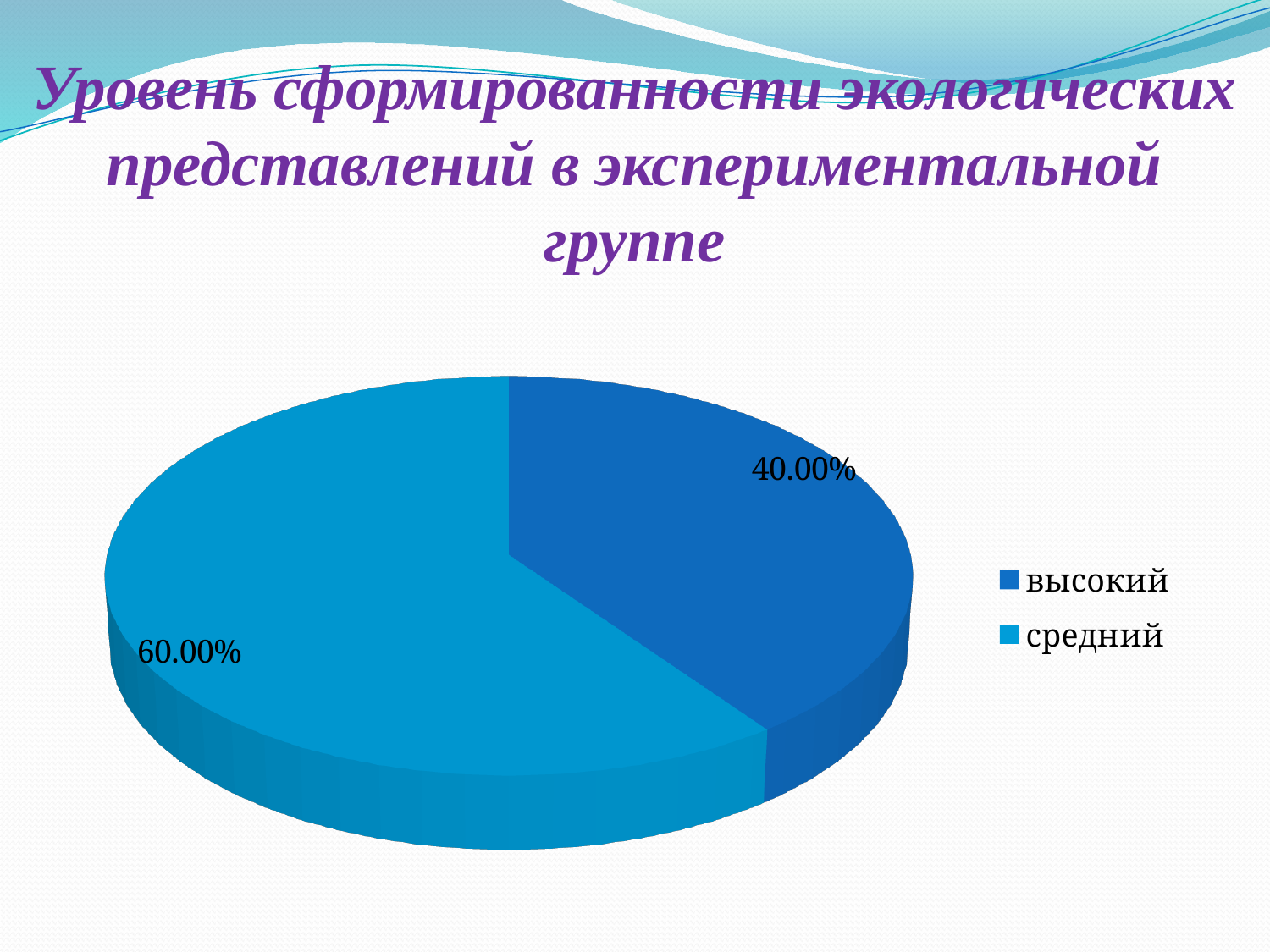

Уровень сформированности экологических представлений в экспериментальной группе

[unsupported chart]